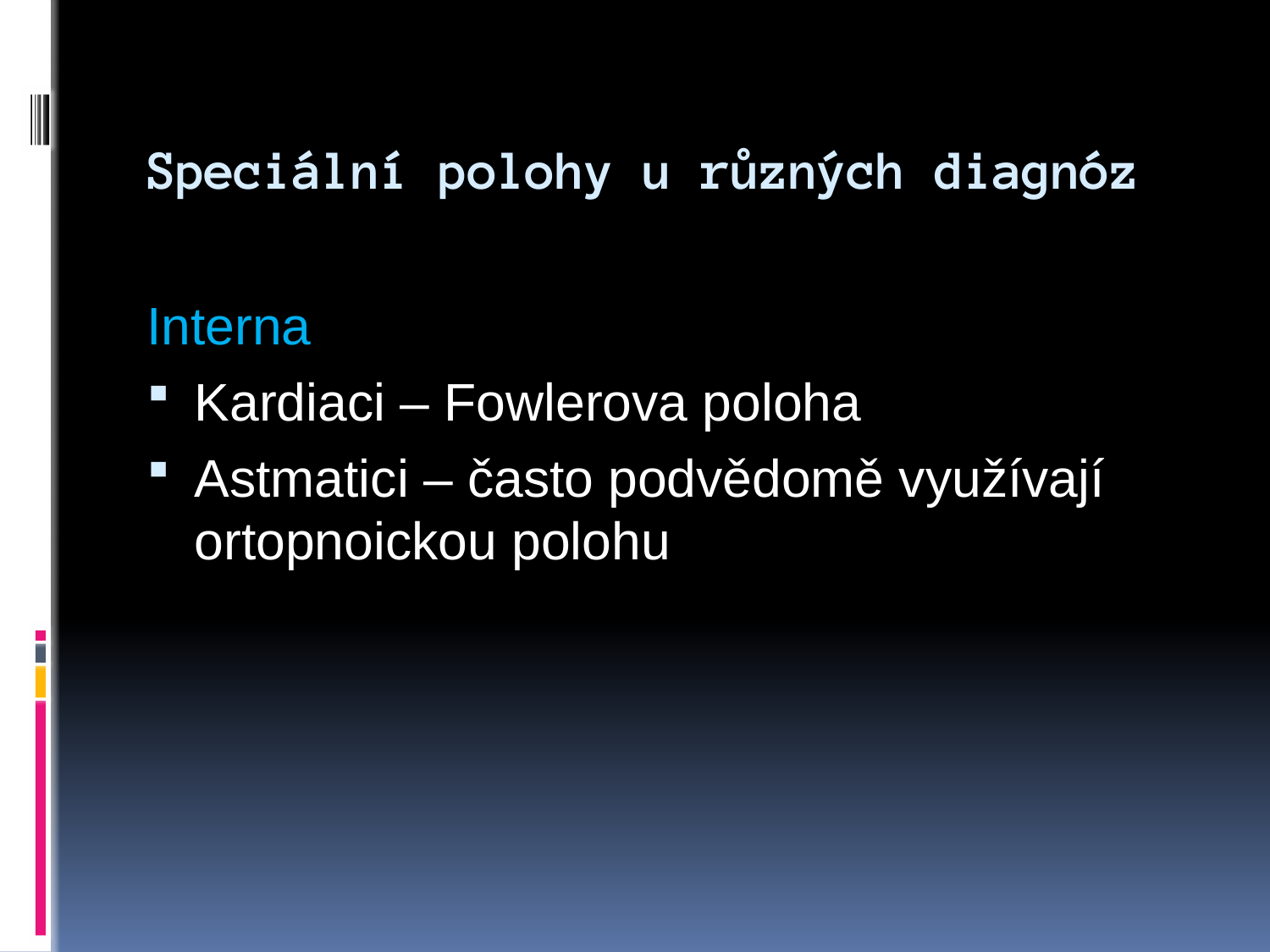

# Speciální polohy u různých diagnóz
Interna
Kardiaci – Fowlerova poloha
Astmatici – často podvědomě využívají ortopnoickou polohu